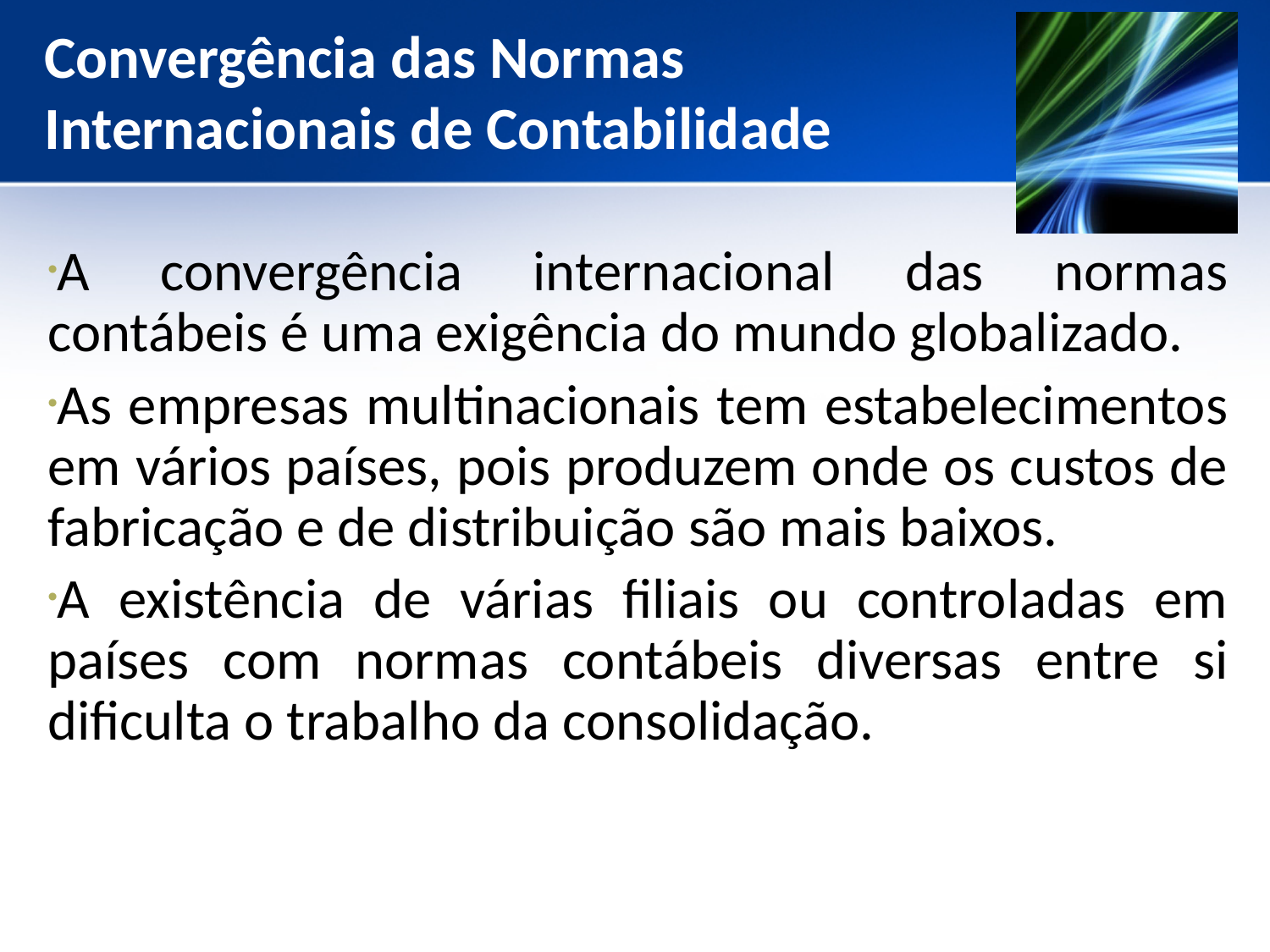

# Convergência das Normas Internacionais de Contabilidade
A convergência internacional das normas contábeis é uma exigência do mundo globalizado.
As empresas multinacionais tem estabelecimentos em vários países, pois produzem onde os custos de fabricação e de distribuição são mais baixos.
A existência de várias filiais ou controladas em países com normas contábeis diversas entre si dificulta o trabalho da consolidação.